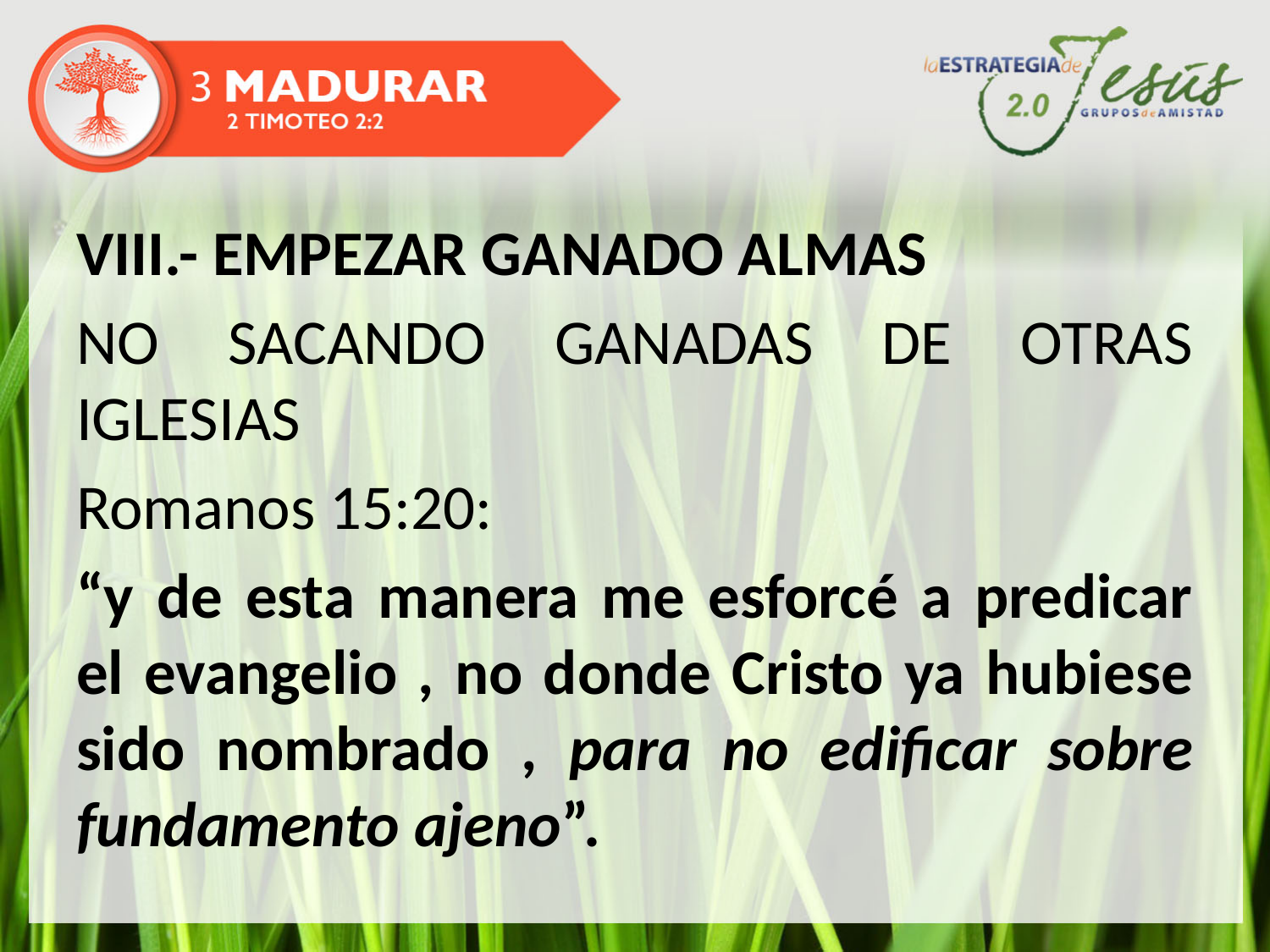

VIII.- EMPEZAR GANADO ALMAS
NO SACANDO GANADAS DE OTRAS IGLESIAS
Romanos 15:20:
“y de esta manera me esforcé a predicar el evangelio , no donde Cristo ya hubiese sido nombrado , para no edificar sobre fundamento ajeno”.